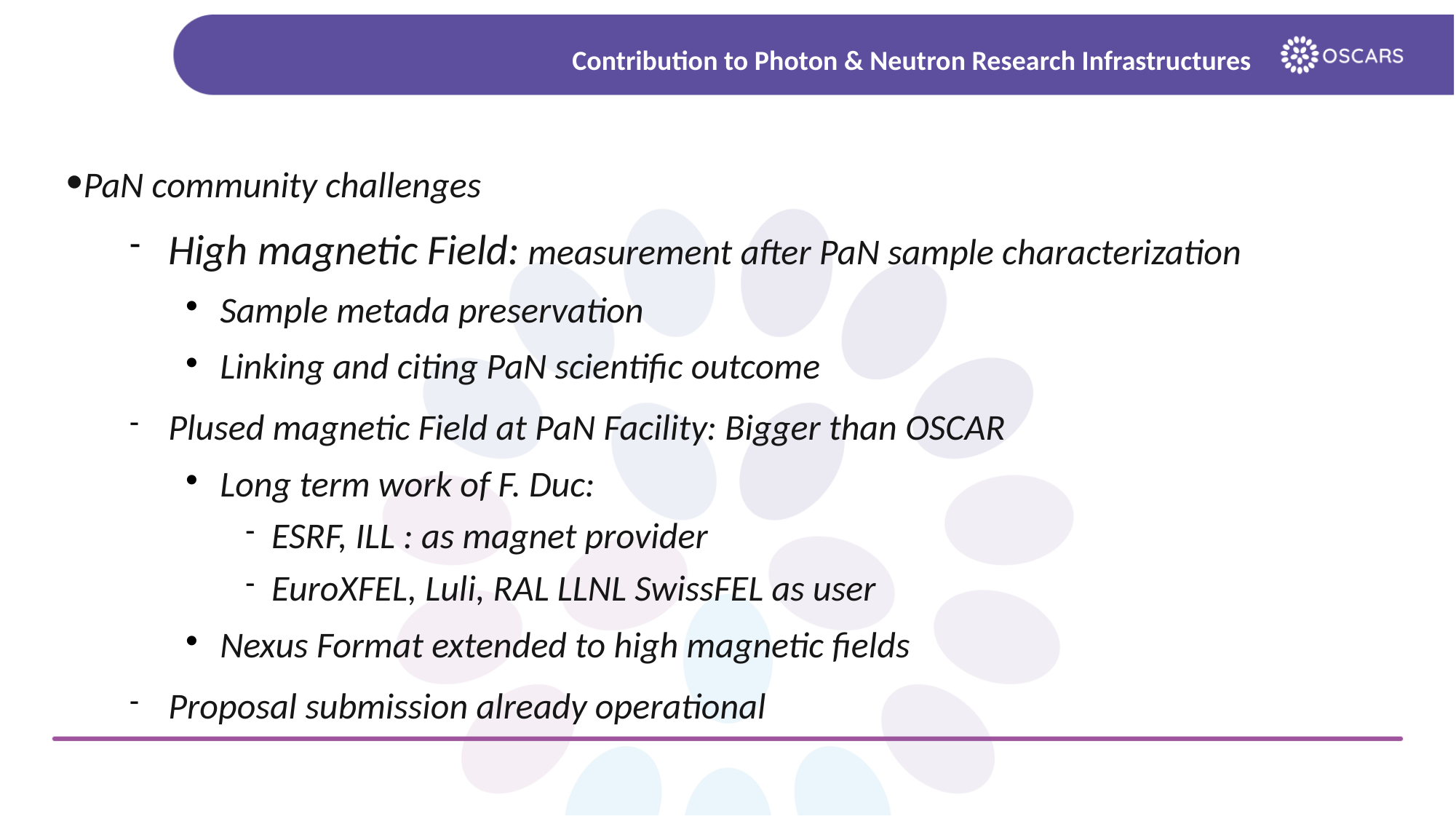

Contribution to Photon & Neutron Research Infrastructures
# PaN community challenges
High magnetic Field: measurement after PaN sample characterization
Sample metada preservation
Linking and citing PaN scientific outcome
Plused magnetic Field at PaN Facility: Bigger than OSCAR
Long term work of F. Duc:
ESRF, ILL : as magnet provider
EuroXFEL, Luli, RAL LLNL SwissFEL as user
Nexus Format extended to high magnetic fields
Proposal submission already operational